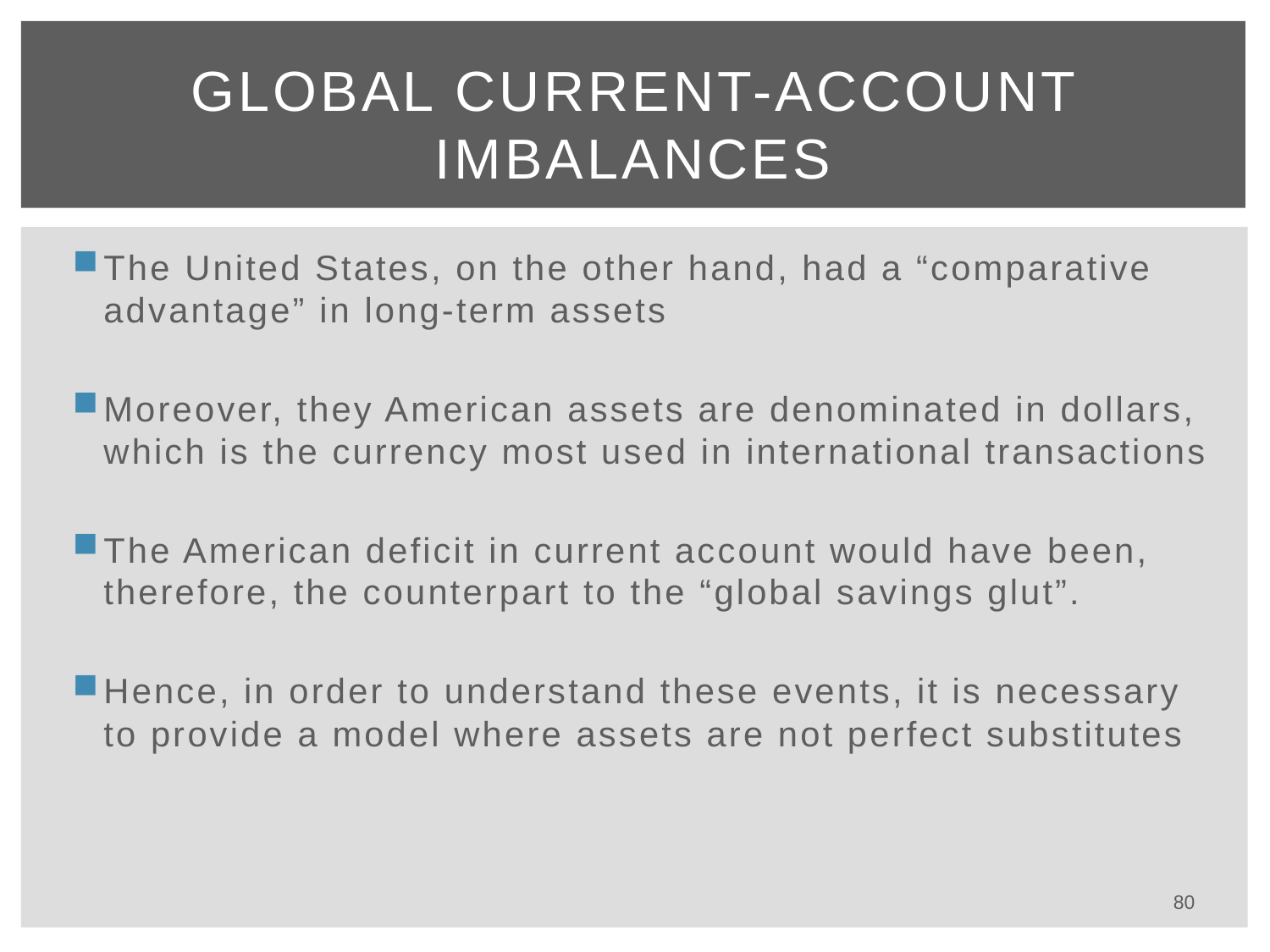

# Global Current-Account Imbalances
The United States, on the other hand, had a “comparative advantage” in long-term assets

Moreover, they American assets are denominated in dollars, which is the currency most used in international transactions

The American deficit in current account would have been, therefore, the counterpart to the “global savings glut”.

Hence, in order to understand these events, it is necessary to provide a model where assets are not perfect substitutes
80